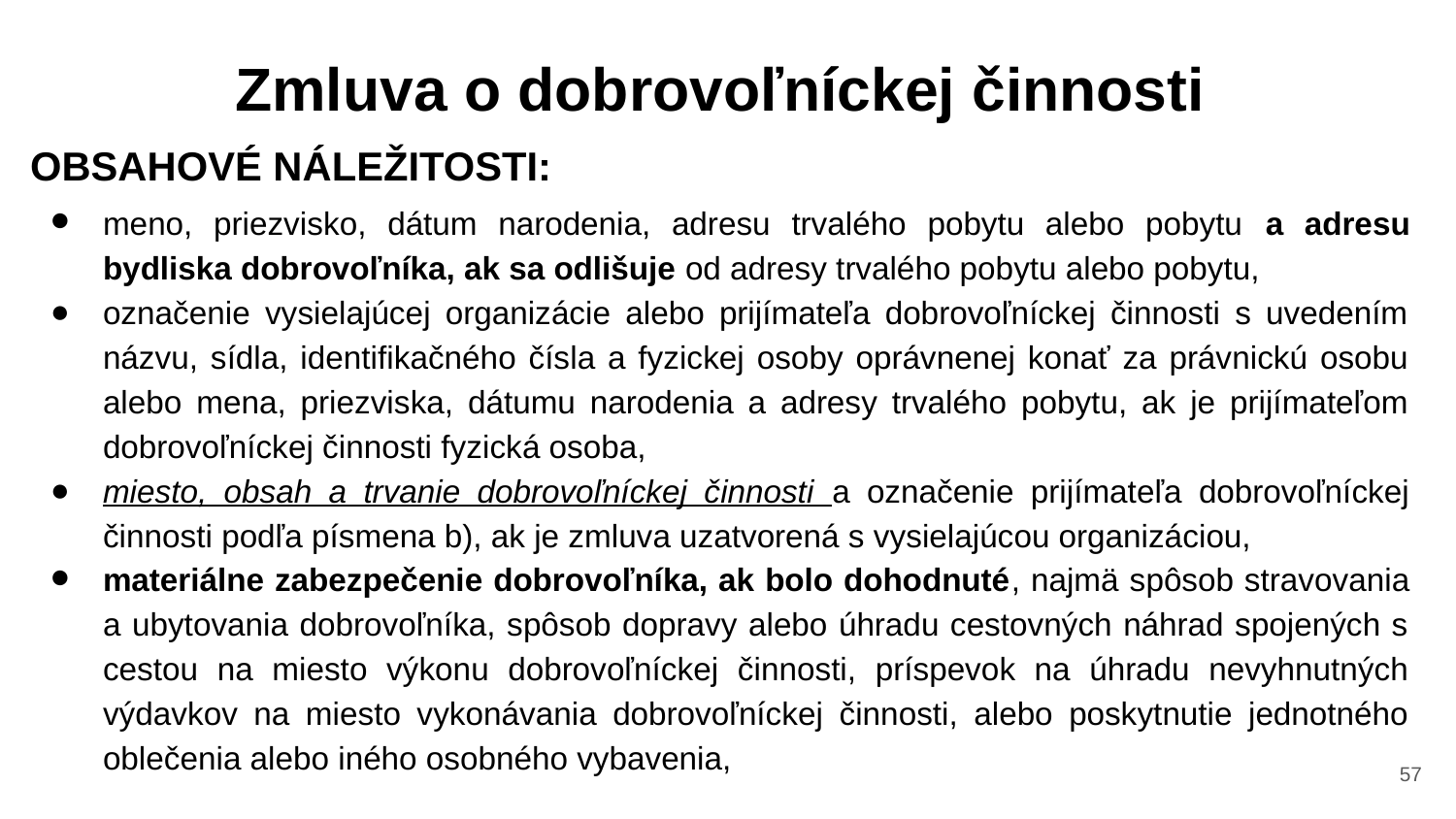

Zmluva o dobrovoľníckej činnosti
OBSAHOVÉ NÁLEŽITOSTI:
meno, priezvisko, dátum narodenia, adresu trvalého pobytu alebo pobytu a adresu bydliska dobrovoľníka, ak sa odlišuje od adresy trvalého pobytu alebo pobytu,
označenie vysielajúcej organizácie alebo prijímateľa dobrovoľníckej činnosti s uvedením názvu, sídla, identifikačného čísla a fyzickej osoby oprávnenej konať za právnickú osobu alebo mena, priezviska, dátumu narodenia a adresy trvalého pobytu, ak je prijímateľom dobrovoľníckej činnosti fyzická osoba,
miesto, obsah a trvanie dobrovoľníckej činnosti a označenie prijímateľa dobrovoľníckej činnosti podľa písmena b), ak je zmluva uzatvorená s vysielajúcou organizáciou,
materiálne zabezpečenie dobrovoľníka, ak bolo dohodnuté, najmä spôsob stravovania a ubytovania dobrovoľníka, spôsob dopravy alebo úhradu cestovných náhrad spojených s cestou na miesto výkonu dobrovoľníckej činnosti, príspevok na úhradu nevyhnutných výdavkov na miesto vykonávania dobrovoľníckej činnosti, alebo poskytnutie jednotného oblečenia alebo iného osobného vybavenia,
57